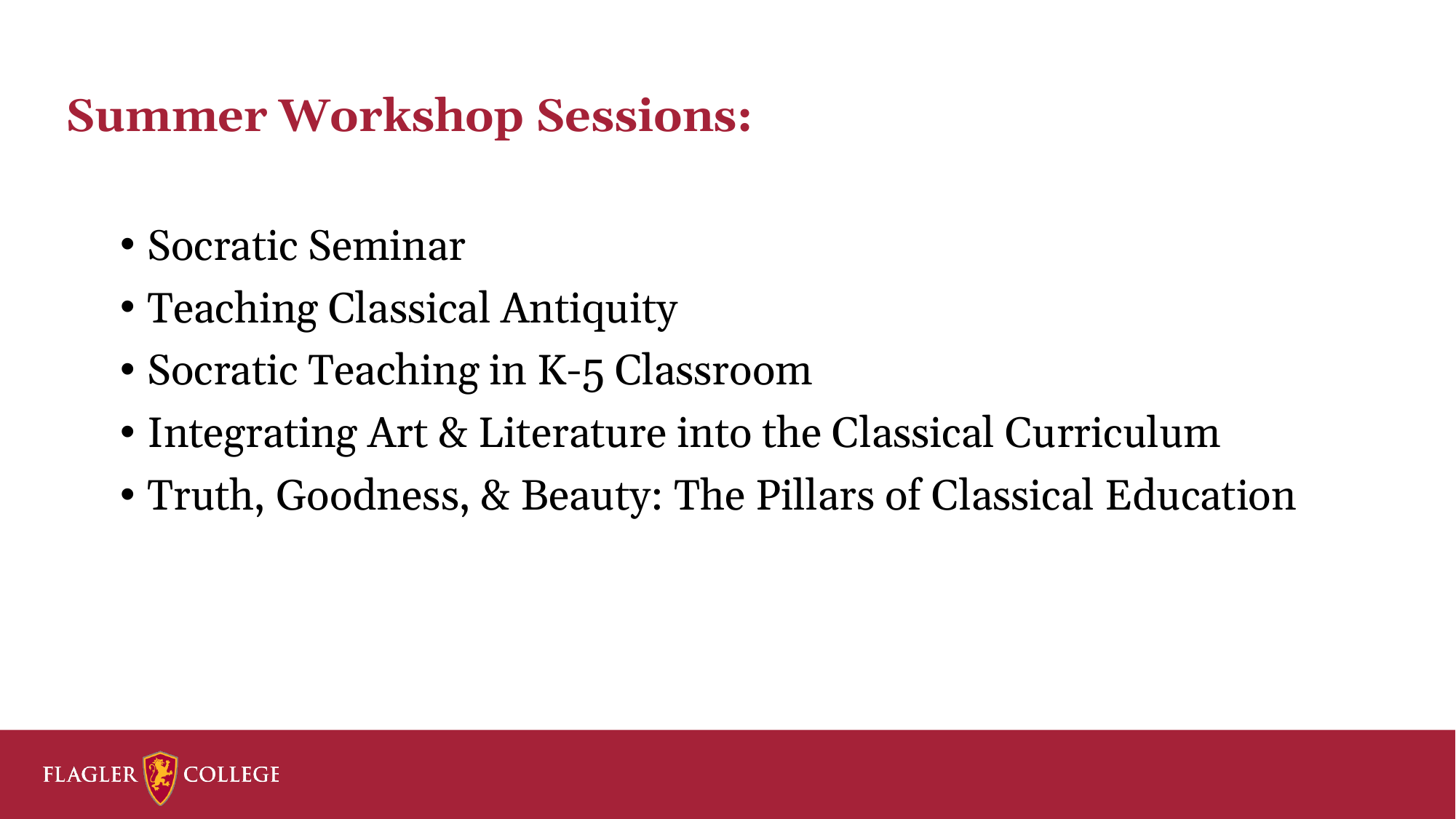

# Summer Workshop Sessions:
Socratic Seminar
Teaching Classical Antiquity
Socratic Teaching in K-5 Classroom
Integrating Art & Literature into the Classical Curriculum
Truth, Goodness, & Beauty: The Pillars of Classical Education